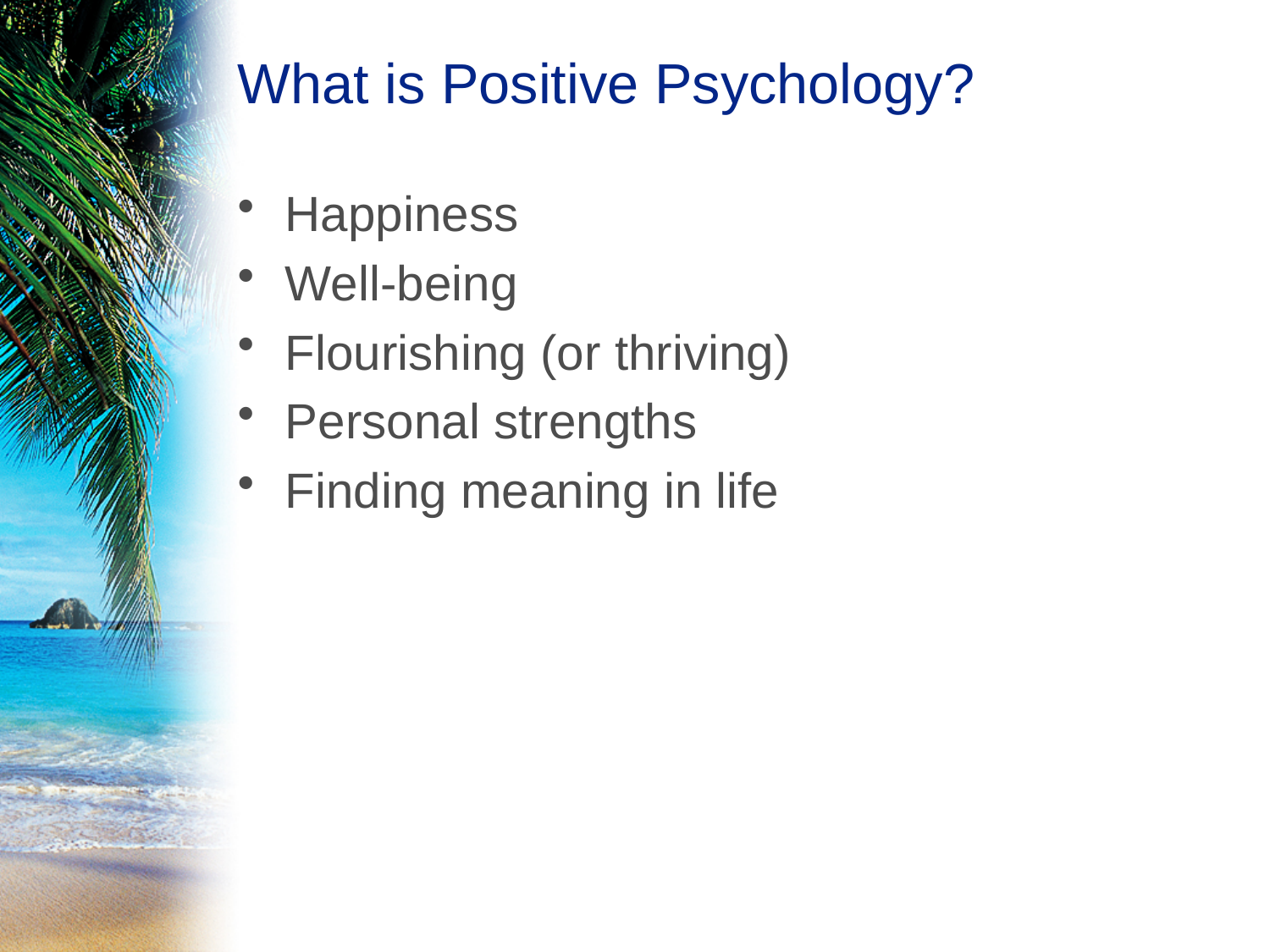

# What is Positive Psychology?
Happiness
Well-being
Flourishing (or thriving)
Personal strengths
Finding meaning in life